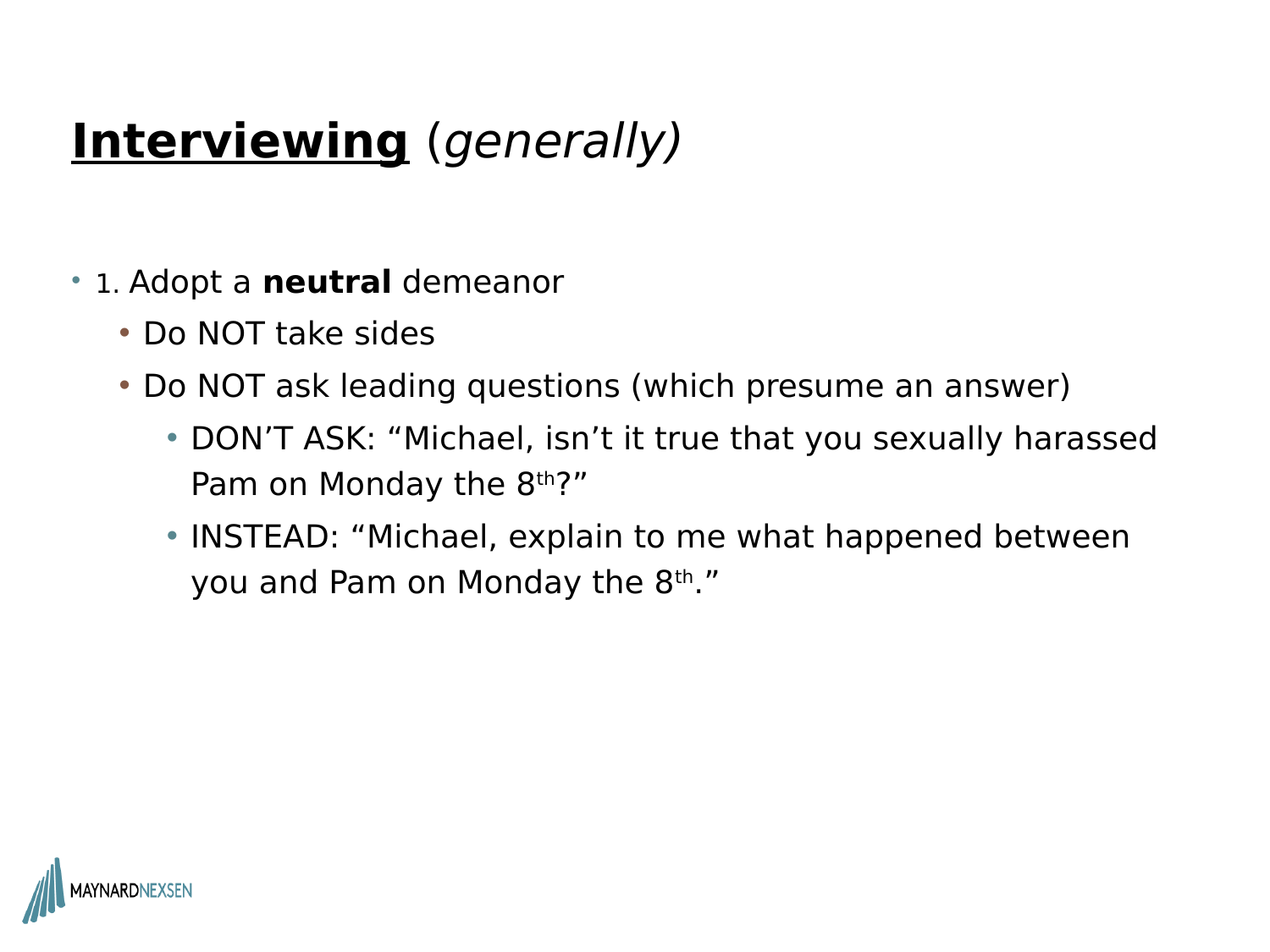

# Interviewing (generally)
1. Adopt a neutral demeanor
Do NOT take sides
Do NOT ask leading questions (which presume an answer)
DON’T ASK: “Michael, isn’t it true that you sexually harassed Pam on Monday the 8th?”
INSTEAD: “Michael, explain to me what happened between you and Pam on Monday the 8th.”